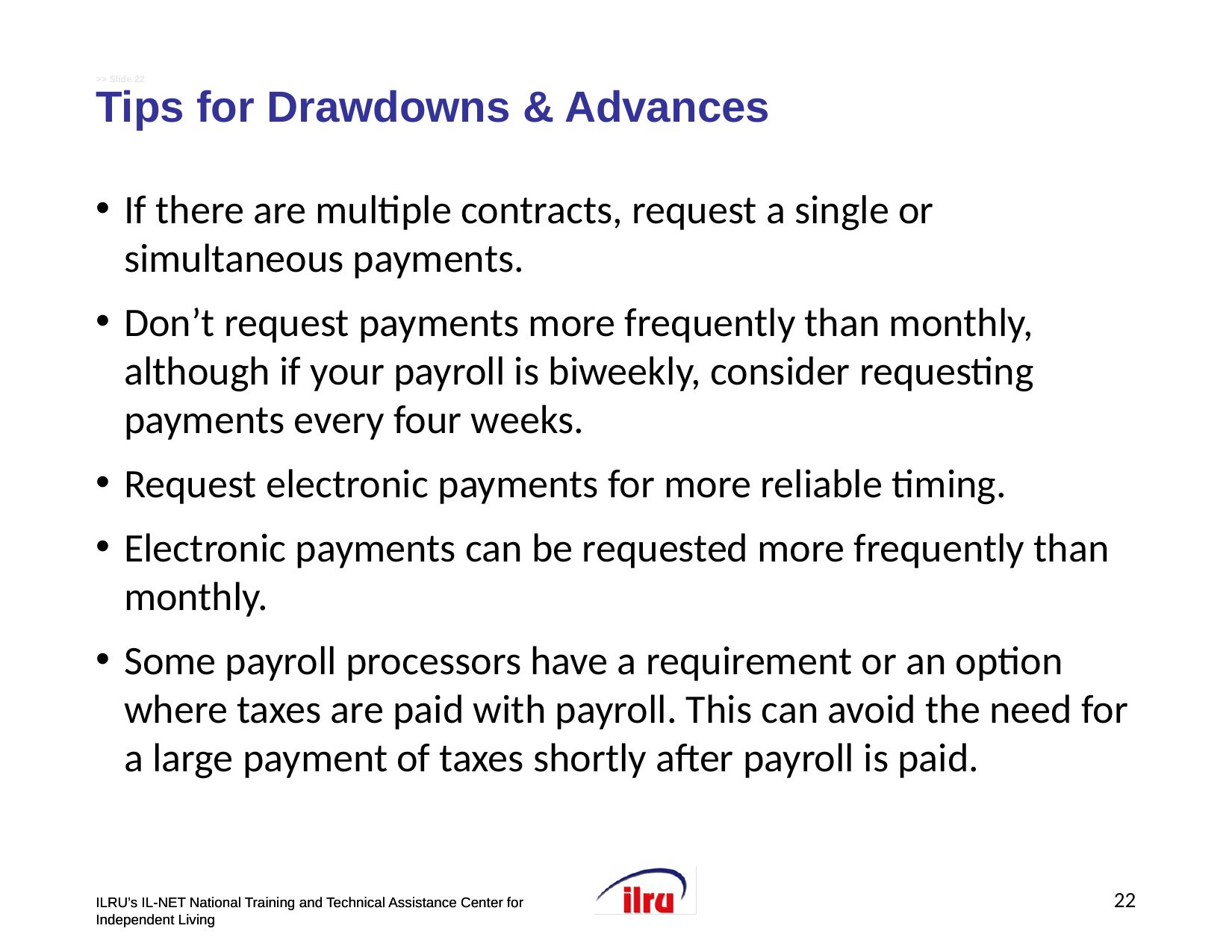

# >> Slide 22 Tips for Drawdowns & Advances
If there are multiple contracts, request a single or simultaneous payments.
Don’t request payments more frequently than monthly, although if your payroll is biweekly, consider requesting payments every four weeks.
Request electronic payments for more reliable timing.
Electronic payments can be requested more frequently than monthly.
Some payroll processors have a requirement or an option where taxes are paid with payroll. This can avoid the need for a large payment of taxes shortly after payroll is paid.
22